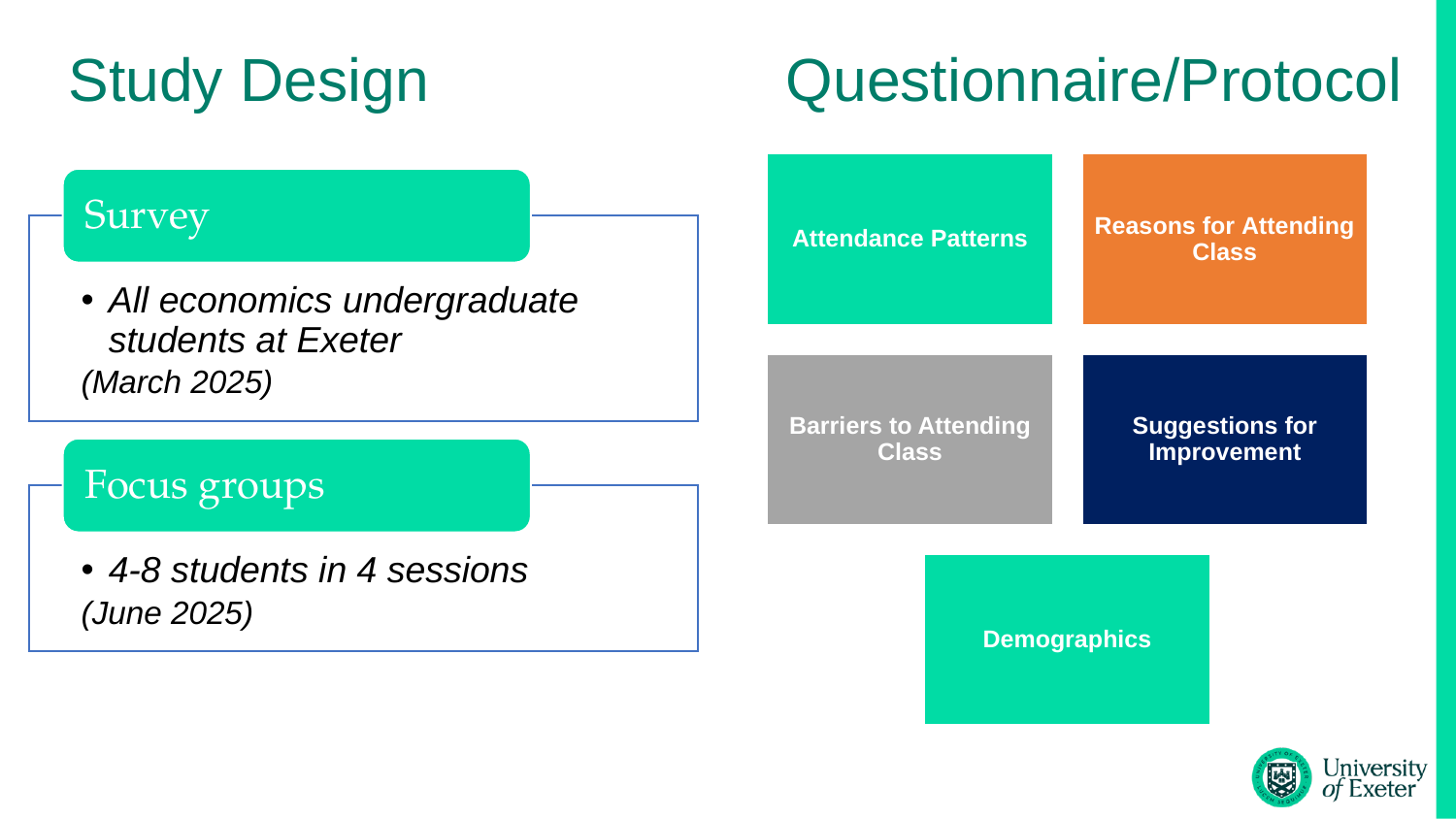

# Study Design
Questionnaire/Protocol

Attendance Patterns

Reasons for Attending Class

Barriers to Attending Class

Suggestions for Improvement

Demographics

Survey

All economics undergraduate students at Exeter
(March 2025)

Focus groups

4-8 students in 4 sessions
(June 2025)